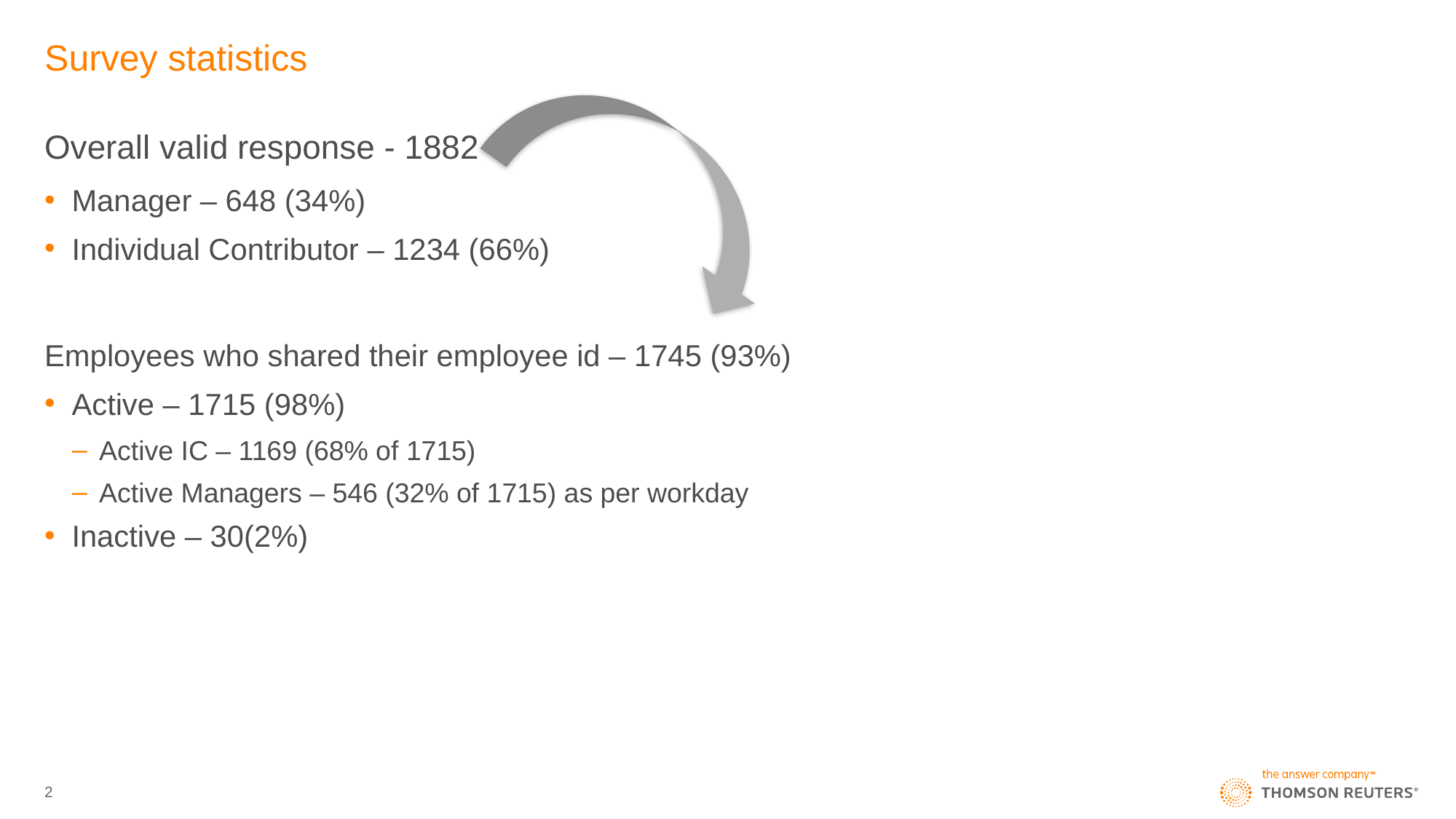

# Survey statistics

Overall valid response - 1882
Manager – 648 (34%)
Individual Contributor – 1234 (66%)

Employees who shared their employee id – 1745 (93%)
Active – 1715 (98%)
Active IC – 1169 (68% of 1715)
Active Managers – 546 (32% of 1715) as per workday
Inactive – 30(2%)
2